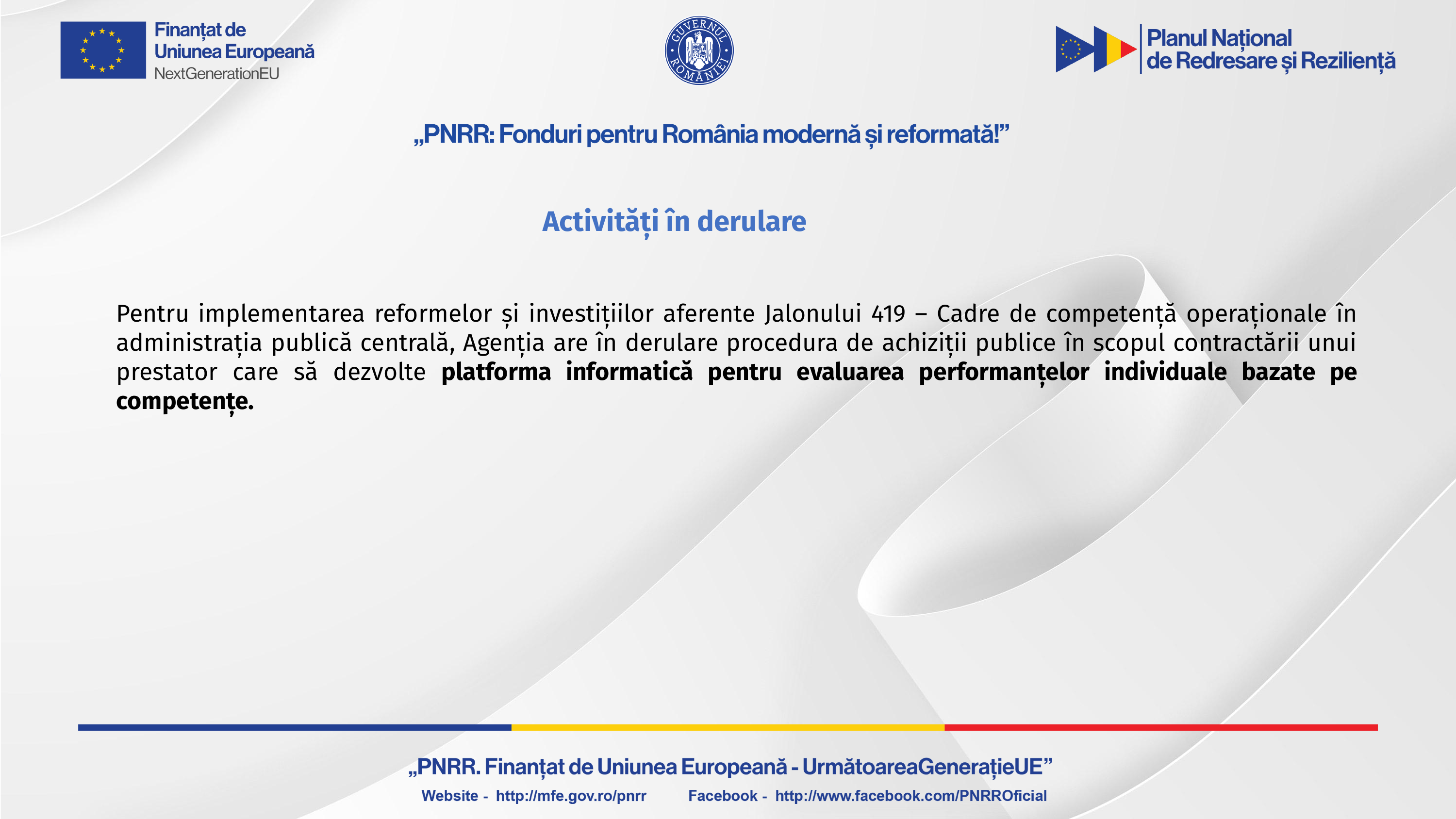

Activități în derulare
Pentru implementarea reformelor și investițiilor aferente Jalonului 419 – Cadre de competență operaționale în administrația publică centrală, Agenția are în derulare procedura de achiziții publice în scopul contractării unui prestator care să dezvolte platforma informatică pentru evaluarea performanțelor individuale bazate pe competențe.